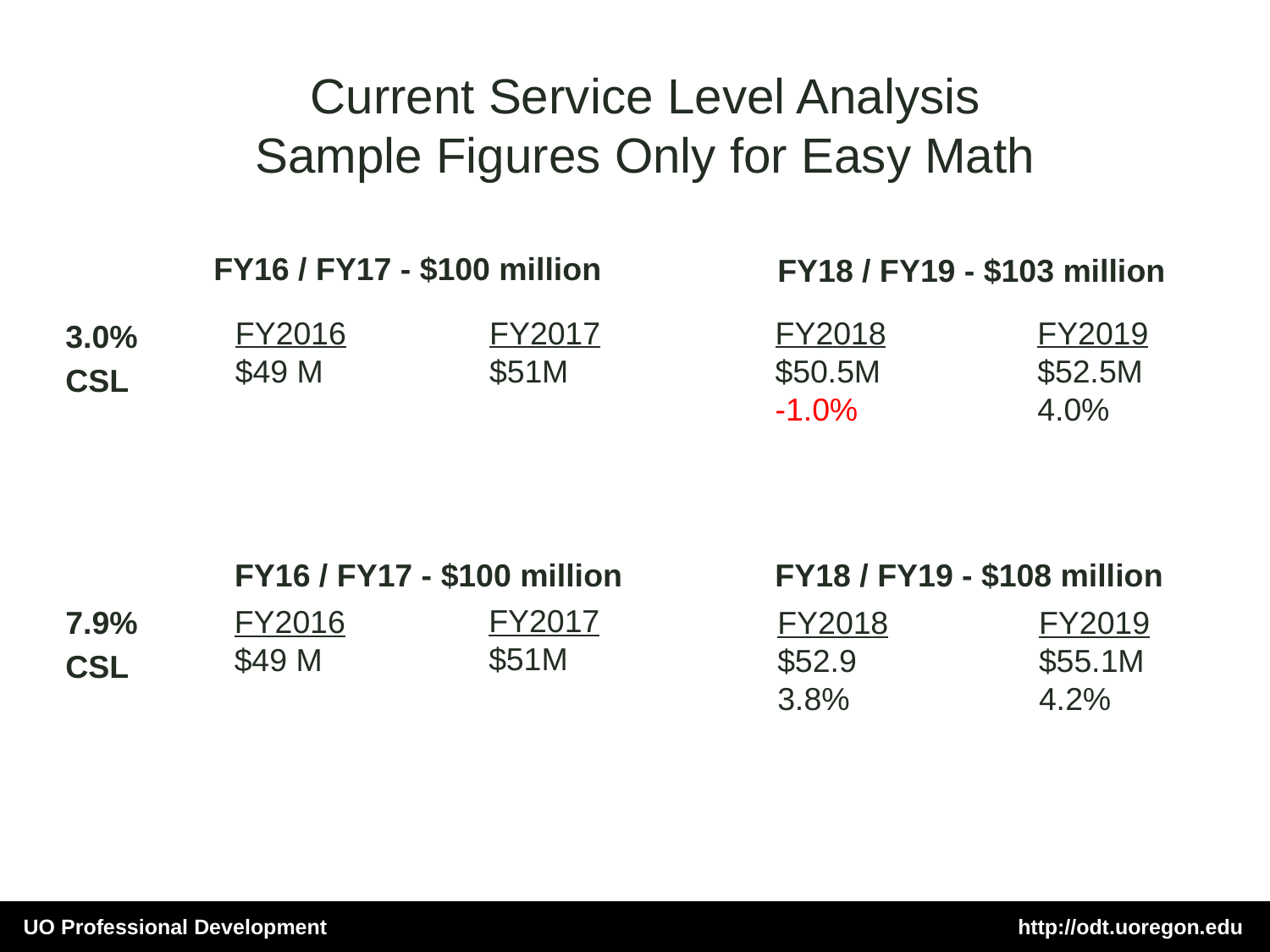

Current Service Level Analysis
Sample Figures Only for Easy Math

FY16 / FY17 - $100 million
FY18 / FY19 - $103 million
FY2016
$49 M
FY2017
$51M
FY2018
$50.5M
-1.0%
FY2019
$52.5M
4.0%
3.0%
CSL

### Chart

| Category |
|---|

FY16 / FY17 - $100 million
FY18 / FY19 - $108 million
FY2017
$51M
7.9%
CSL
FY2016
$49 M
FY2018
$52.9
3.8%
FY2019
$55.1M
4.2%

UO Professional Development                                                                                                                     http://odt.uoregon.edu